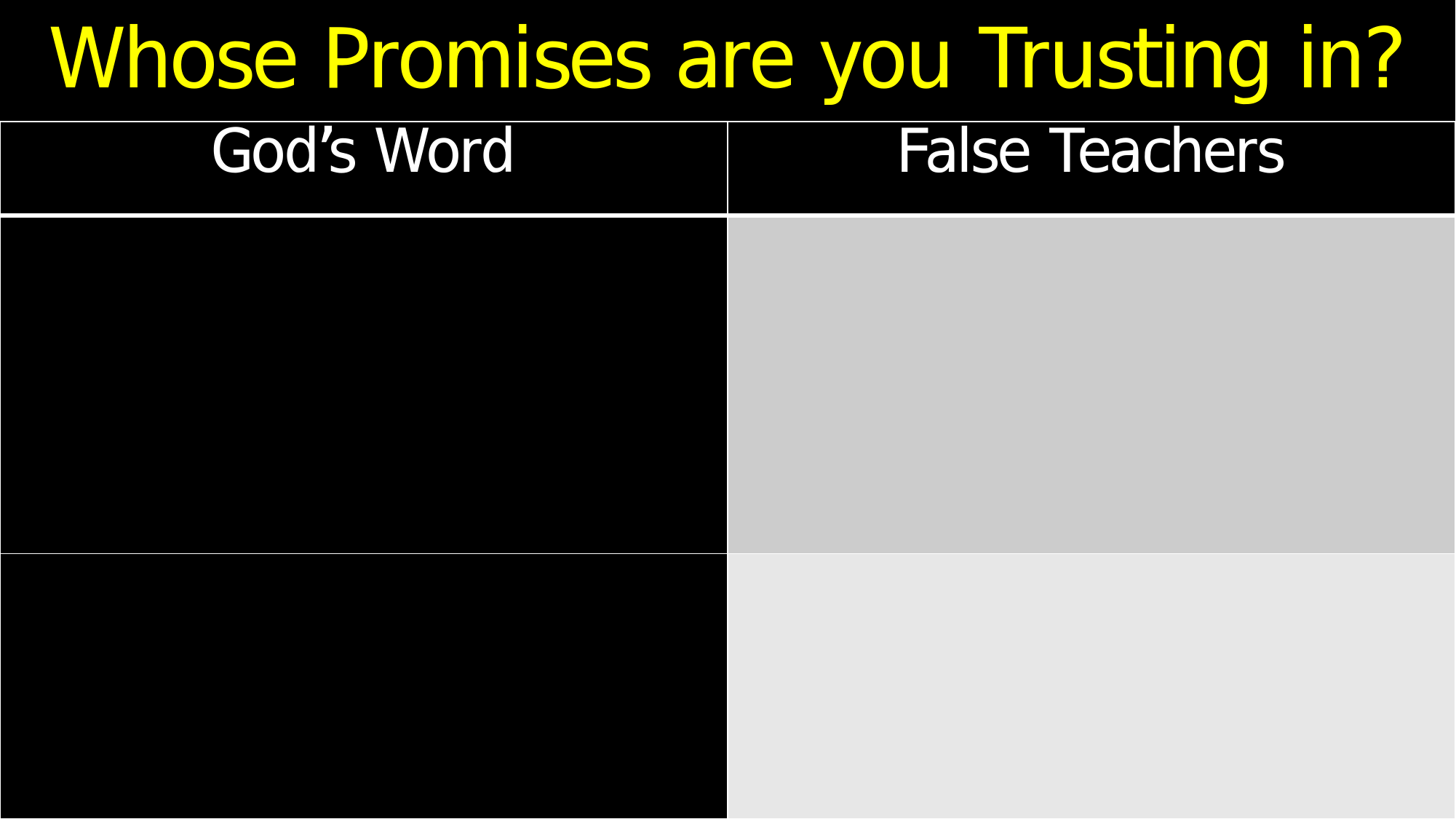

# Whose Promises are you Trusting in?

| God’s Word | False Teachers |
| --- | --- |
|  |  |
|  |  |